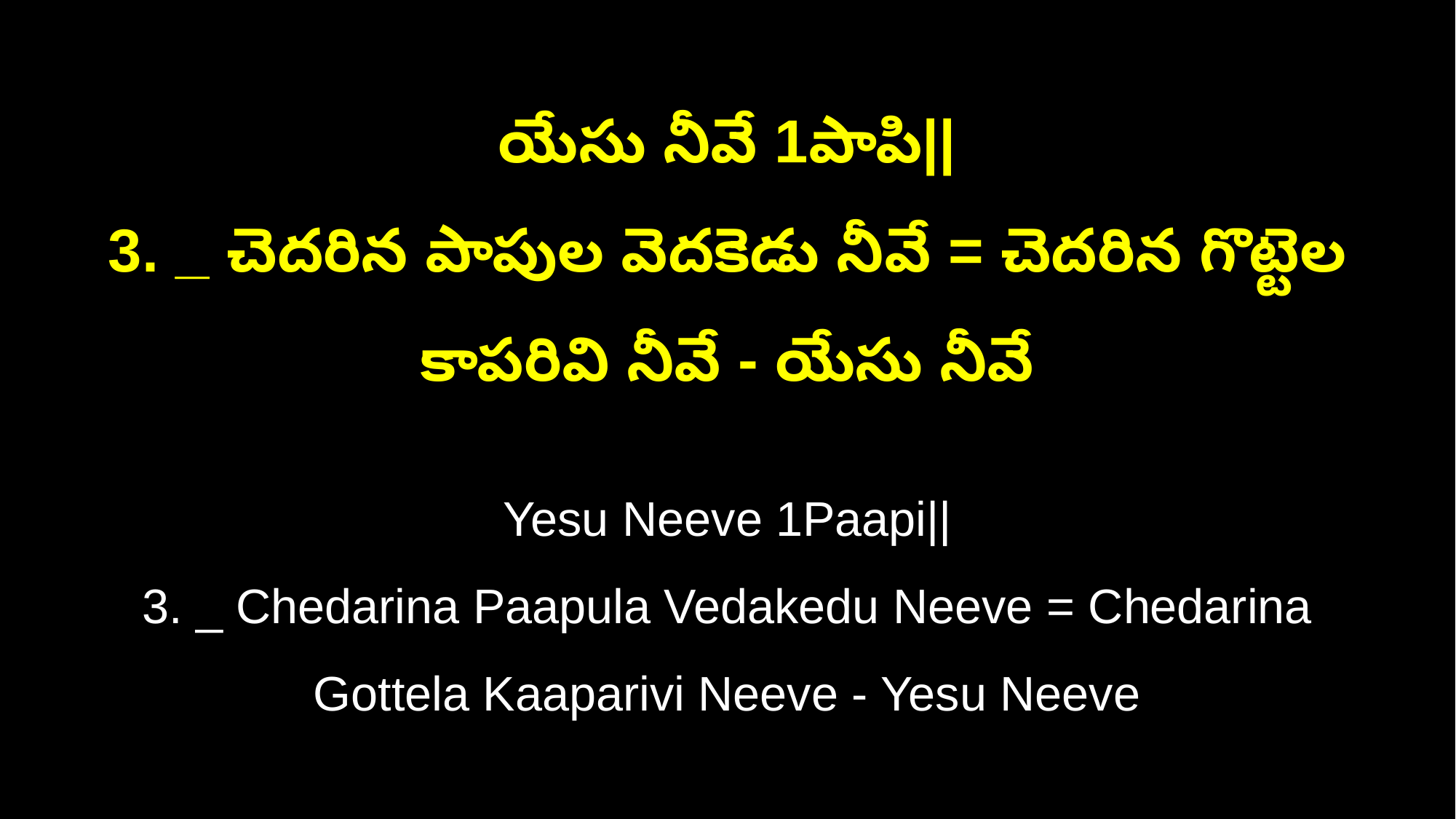

యేసు నీవే 1పాపి||
3. _ చెదరిన పాపుల వెదకెడు నీవే = చెదరిన గొట్టెల కాపరివి నీవే - యేసు నీవే
Yesu Neeve 1Paapi||
3. _ Chedarina Paapula Vedakedu Neeve = Chedarina Gottela Kaaparivi Neeve - Yesu Neeve